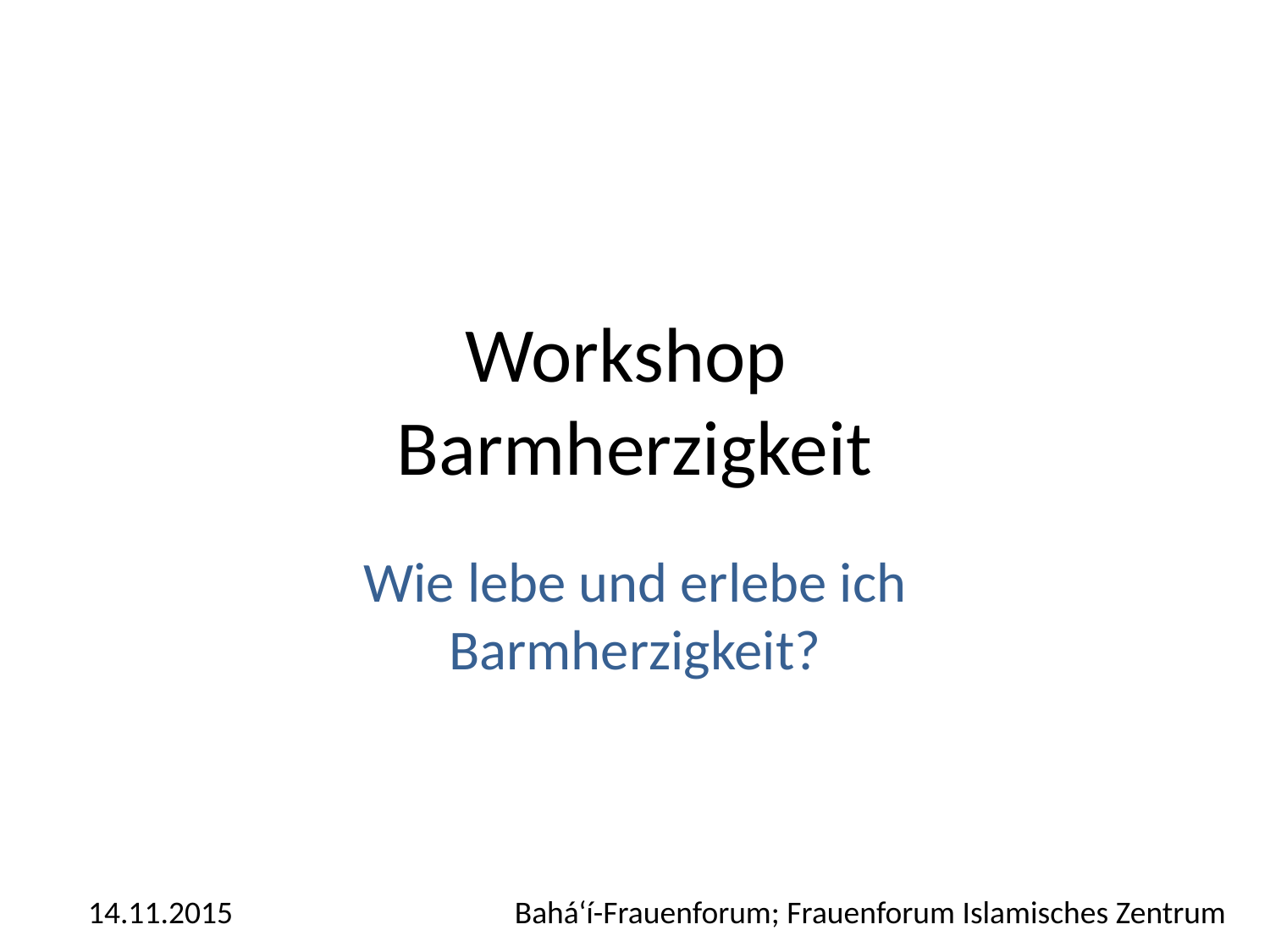

# Workshop Barmherzigkeit
Wie lebe und erlebe ich Barmherzigkeit?

14.11.2015
Bahá‘í-Frauenforum; Frauenforum Islamisches Zentrum